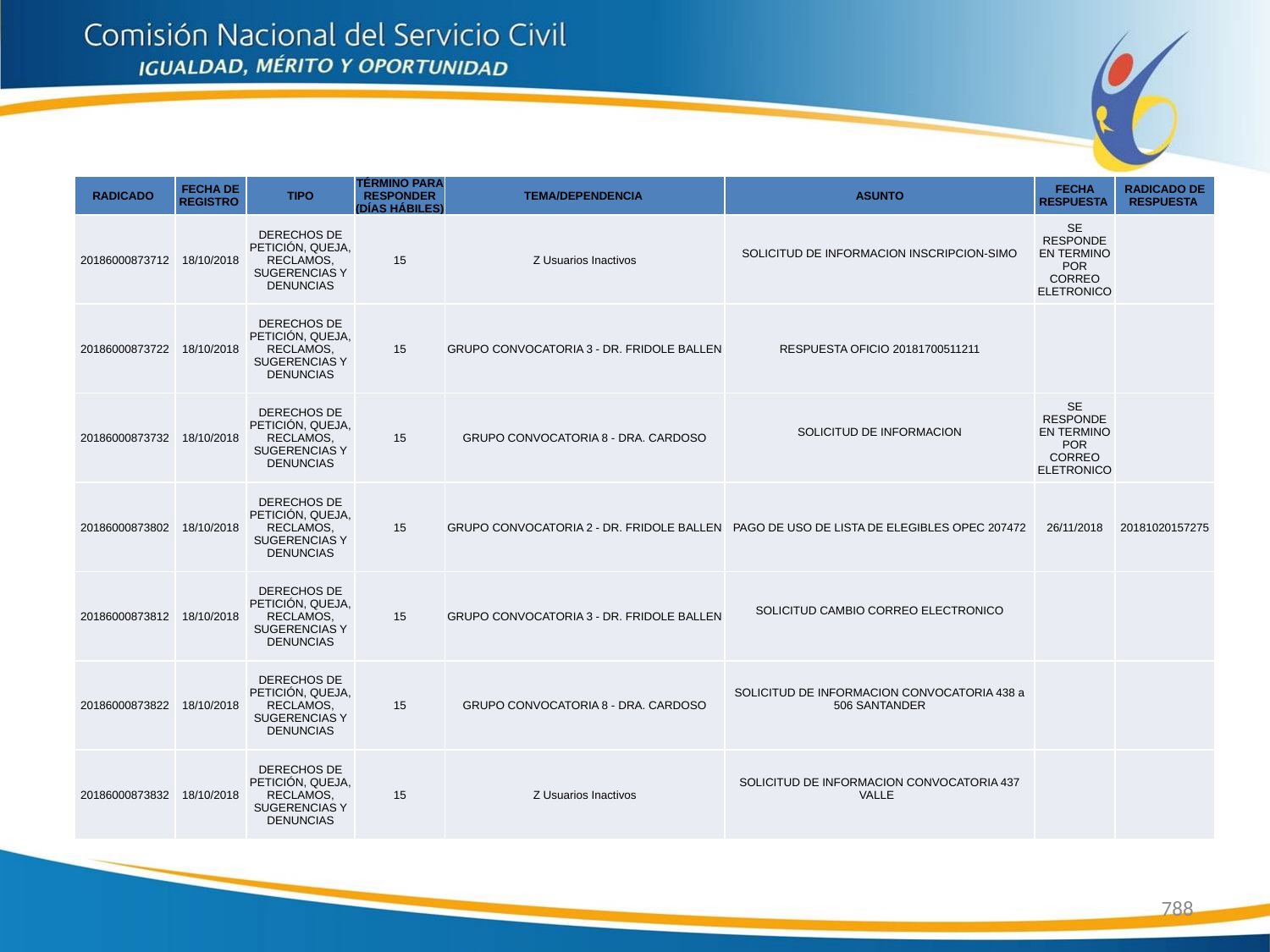

| RADICADO | FECHA DE REGISTRO | TIPO | TÉRMINO PARA RESPONDER (DÍAS HÁBILES) | TEMA/DEPENDENCIA | ASUNTO | FECHA RESPUESTA | RADICADO DE RESPUESTA |
| --- | --- | --- | --- | --- | --- | --- | --- |
| 20186000873712 | 18/10/2018 | DERECHOS DE PETICIÓN, QUEJA, RECLAMOS, SUGERENCIAS Y DENUNCIAS | 15 | Z Usuarios Inactivos | SOLICITUD DE INFORMACION INSCRIPCION-SIMO | SE RESPONDE EN TERMINO POR CORREO ELETRONICO |  |
| 20186000873722 | 18/10/2018 | DERECHOS DE PETICIÓN, QUEJA, RECLAMOS, SUGERENCIAS Y DENUNCIAS | 15 | GRUPO CONVOCATORIA 3 - DR. FRIDOLE BALLEN | RESPUESTA OFICIO 20181700511211 |  |  |
| 20186000873732 | 18/10/2018 | DERECHOS DE PETICIÓN, QUEJA, RECLAMOS, SUGERENCIAS Y DENUNCIAS | 15 | GRUPO CONVOCATORIA 8 - DRA. CARDOSO | SOLICITUD DE INFORMACION | SE RESPONDE EN TERMINO POR CORREO ELETRONICO |  |
| 20186000873802 | 18/10/2018 | DERECHOS DE PETICIÓN, QUEJA, RECLAMOS, SUGERENCIAS Y DENUNCIAS | 15 | GRUPO CONVOCATORIA 2 - DR. FRIDOLE BALLEN | PAGO DE USO DE LISTA DE ELEGIBLES OPEC 207472 | 26/11/2018 | 20181020157275 |
| 20186000873812 | 18/10/2018 | DERECHOS DE PETICIÓN, QUEJA, RECLAMOS, SUGERENCIAS Y DENUNCIAS | 15 | GRUPO CONVOCATORIA 3 - DR. FRIDOLE BALLEN | SOLICITUD CAMBIO CORREO ELECTRONICO |  |  |
| 20186000873822 | 18/10/2018 | DERECHOS DE PETICIÓN, QUEJA, RECLAMOS, SUGERENCIAS Y DENUNCIAS | 15 | GRUPO CONVOCATORIA 8 - DRA. CARDOSO | SOLICITUD DE INFORMACION CONVOCATORIA 438 a 506 SANTANDER |  |  |
| 20186000873832 | 18/10/2018 | DERECHOS DE PETICIÓN, QUEJA, RECLAMOS, SUGERENCIAS Y DENUNCIAS | 15 | Z Usuarios Inactivos | SOLICITUD DE INFORMACION CONVOCATORIA 437 VALLE |  |  |
788